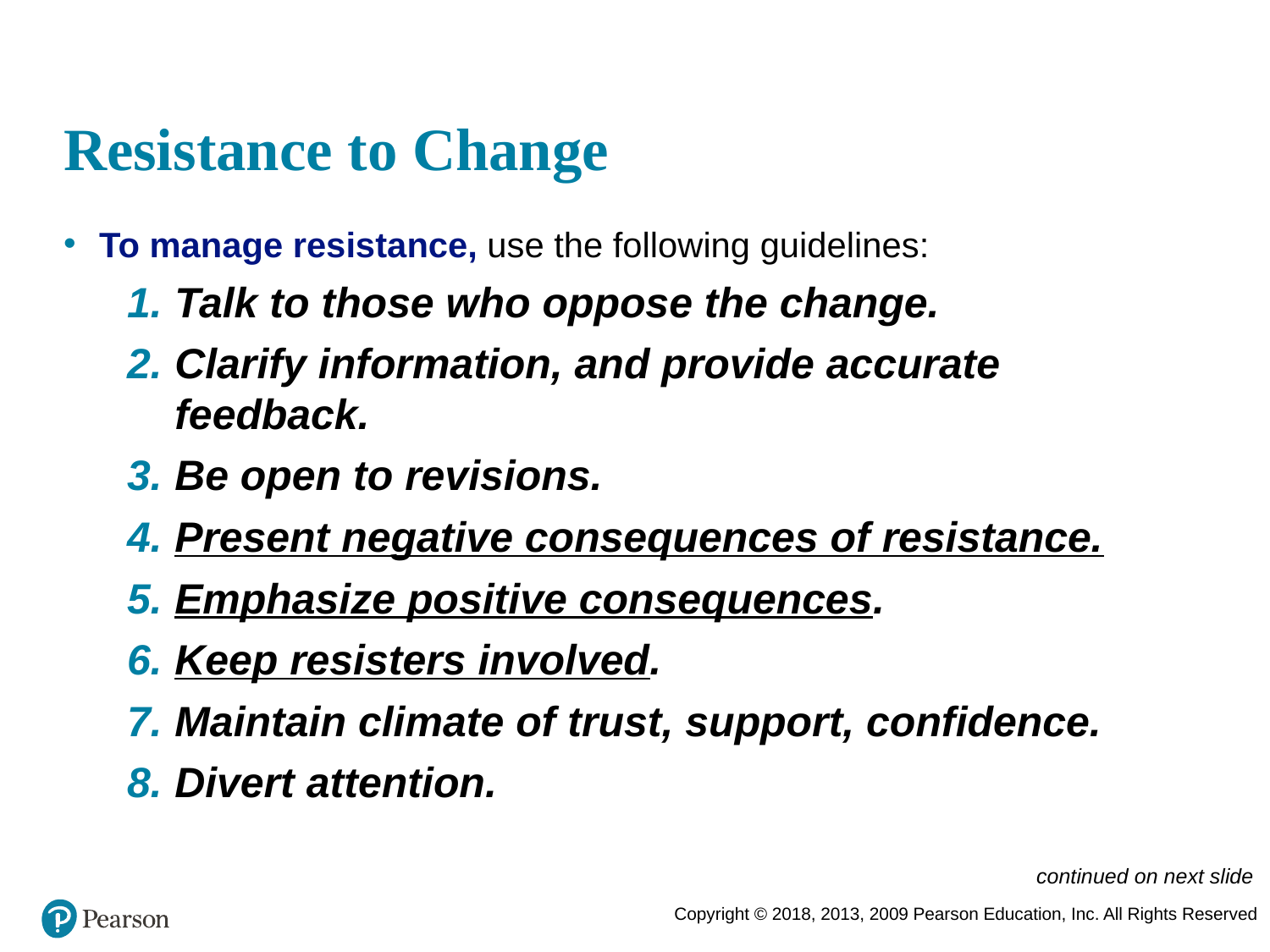

# Resistance to Change
To manage resistance, use the following guidelines:
Talk to those who oppose the change.
Clarify information, and provide accurate feedback.
Be open to revisions.
Present negative consequences of resistance.
Emphasize positive consequences.
Keep resisters involved.
Maintain climate of trust, support, confidence.
Divert attention.
continued on next slide